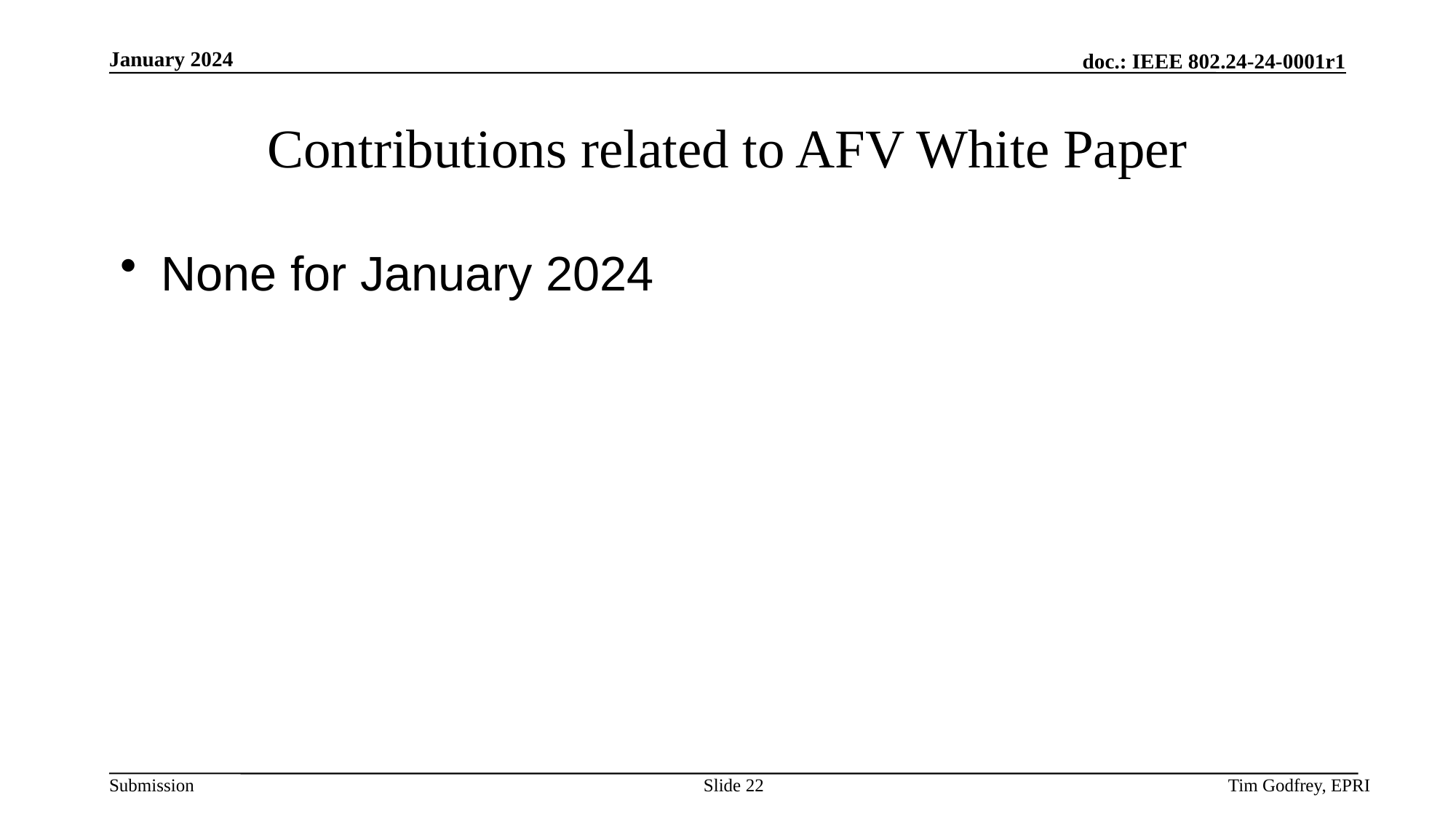

# Contributions related to AFV White Paper
None for January 2024
Slide 22
Tim Godfrey, EPRI